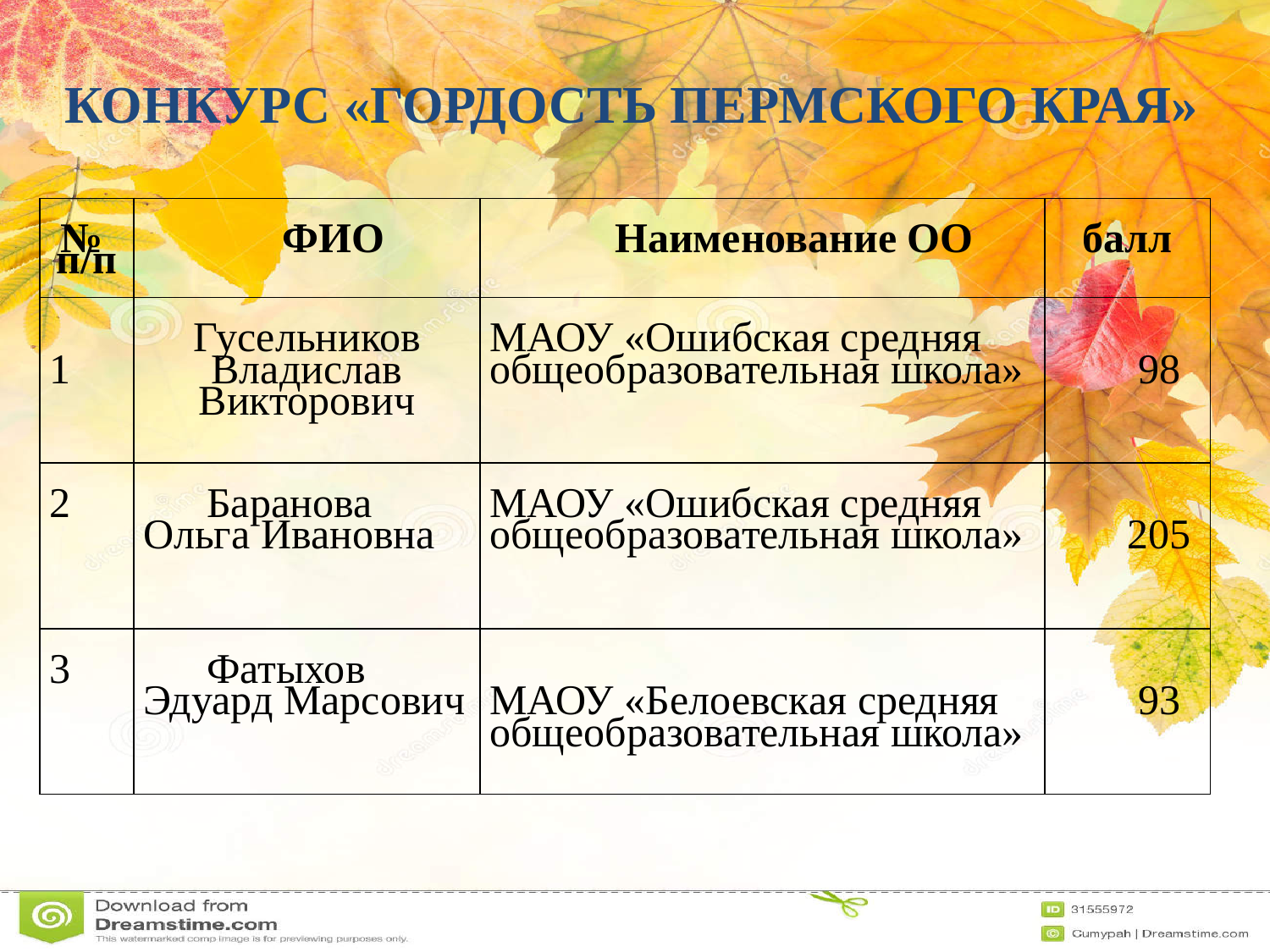

Конкурс «Гордость Пермского края»

| № п/п | ФИО | Наименование ОО | балл |
| --- | --- | --- | --- |
| 1 | Гусельников Владислав Викторович | МАОУ «Ошибская средняя общеобразовательная школа» | 98 |
| 2 | Баранова Ольга Ивановна | МАОУ «Ошибская средняя общеобразовательная школа» | 205 |
| 3 | Фатыхов Эдуард Марсович | МАОУ «Белоевская средняя общеобразовательная школа» | 93 |